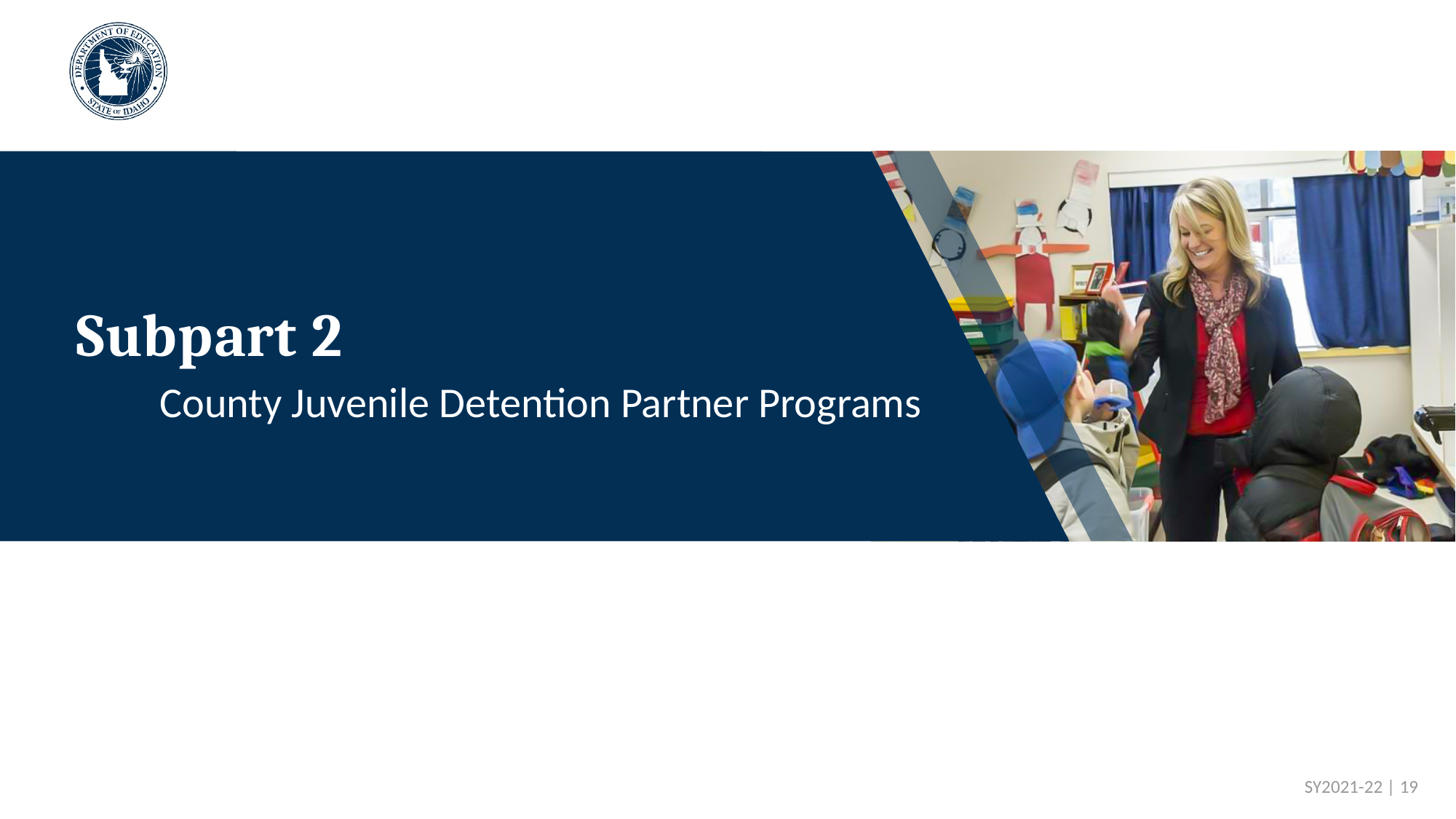

# Subpart 2
County Juvenile Detention Partner Programs
 SY2021-22 | 19